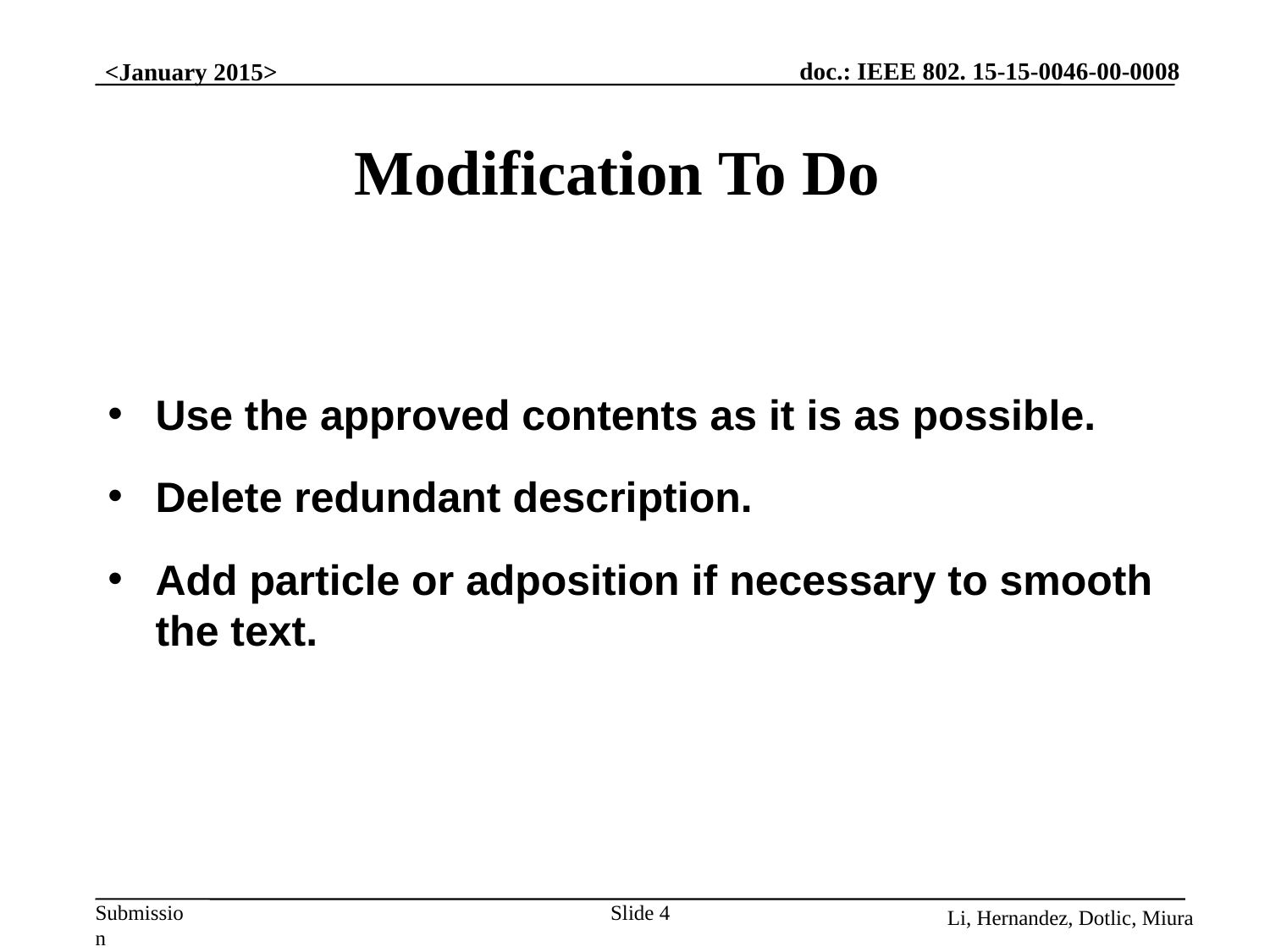

# Modification To Do
Use the approved contents as it is as possible.
Delete redundant description.
Add particle or adposition if necessary to smooth the text.
Slide 4